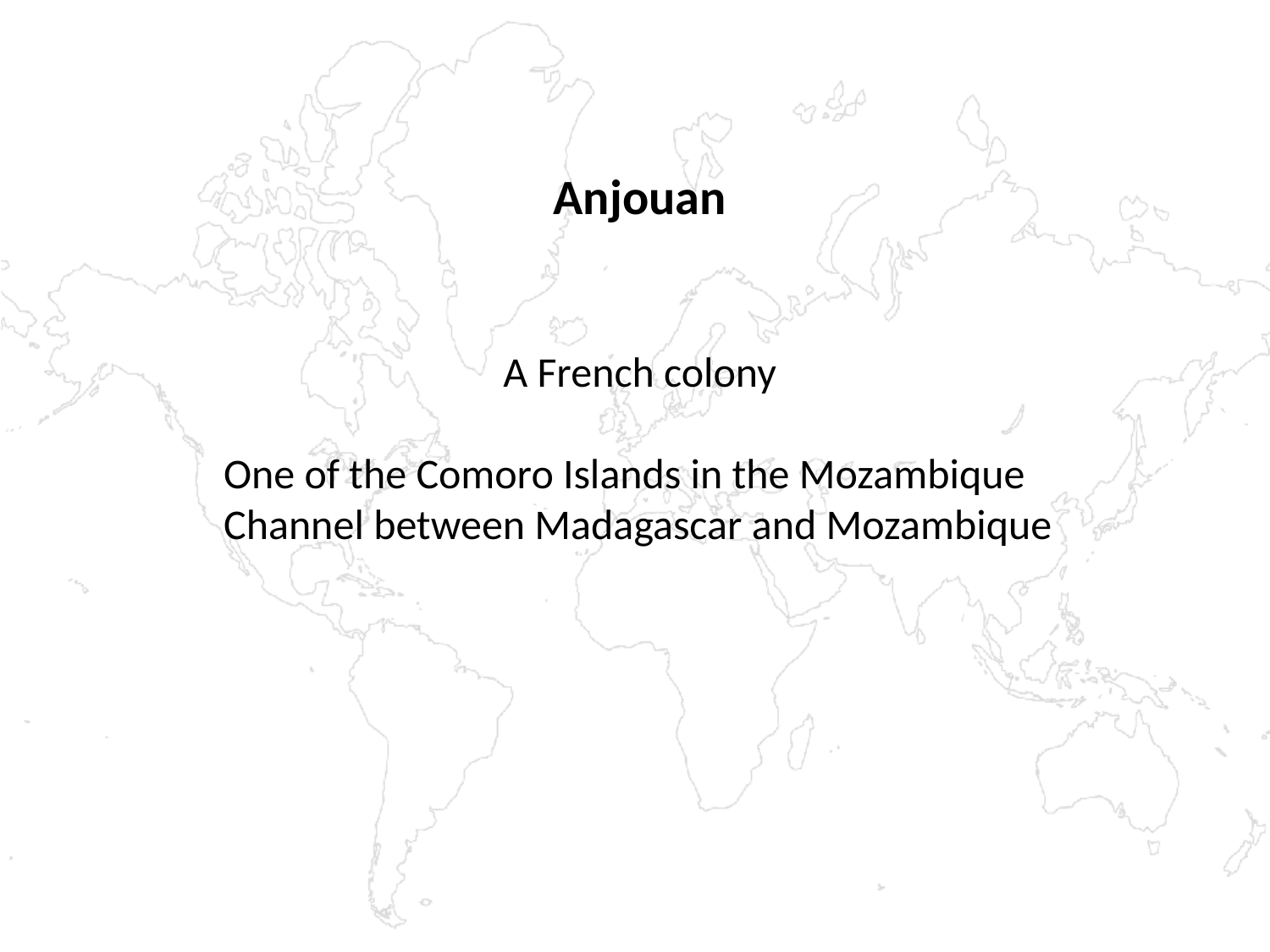

Anjouan
A French colony

One of the Comoro Islands in the Mozambique Channel between Madagascar and Mozambique